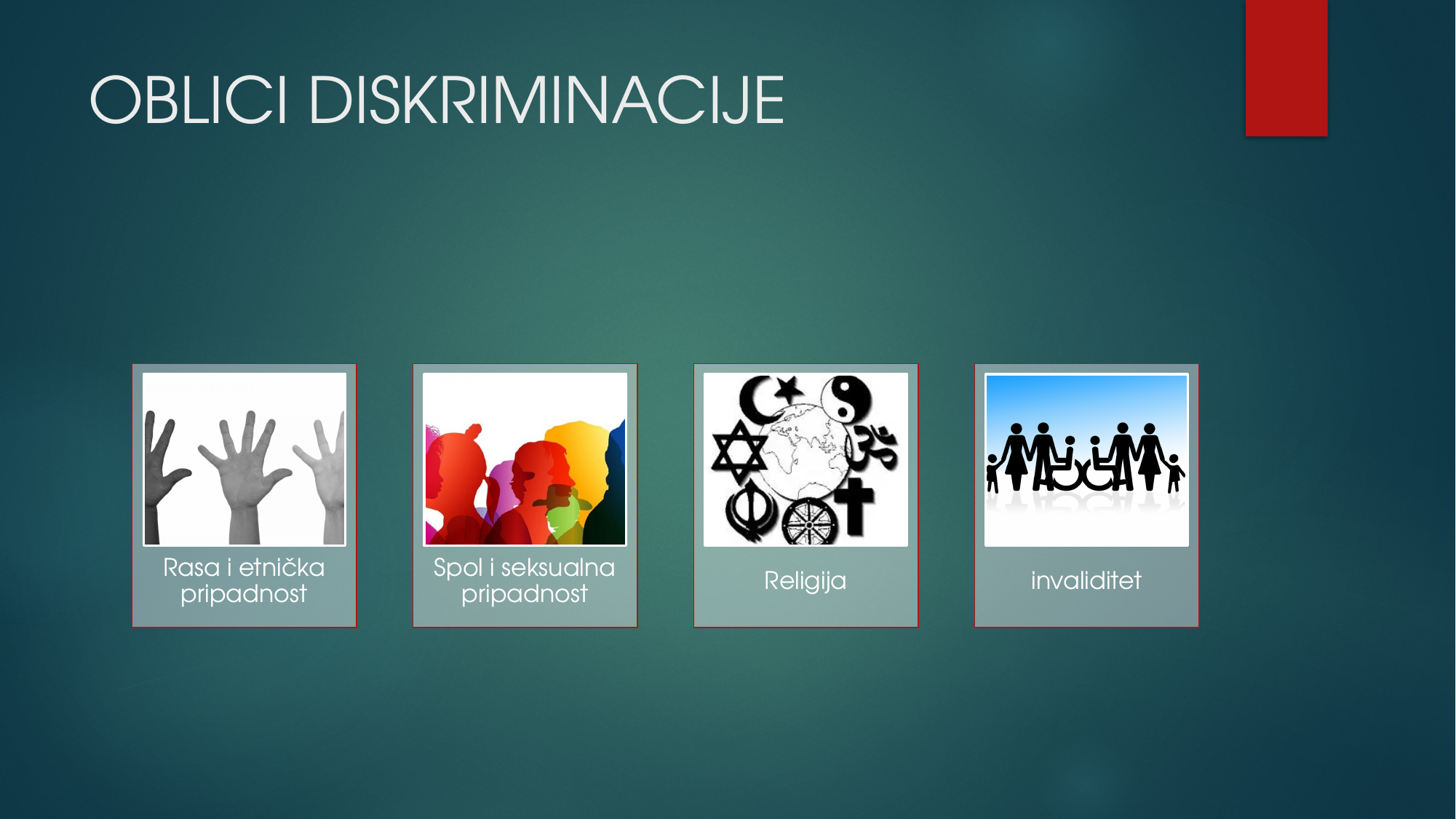

# OBLICI DISKRIMINACIJE
Rasa i etnička pripadnost
Spol i seksualna pripadnost
Religija
invaliditet